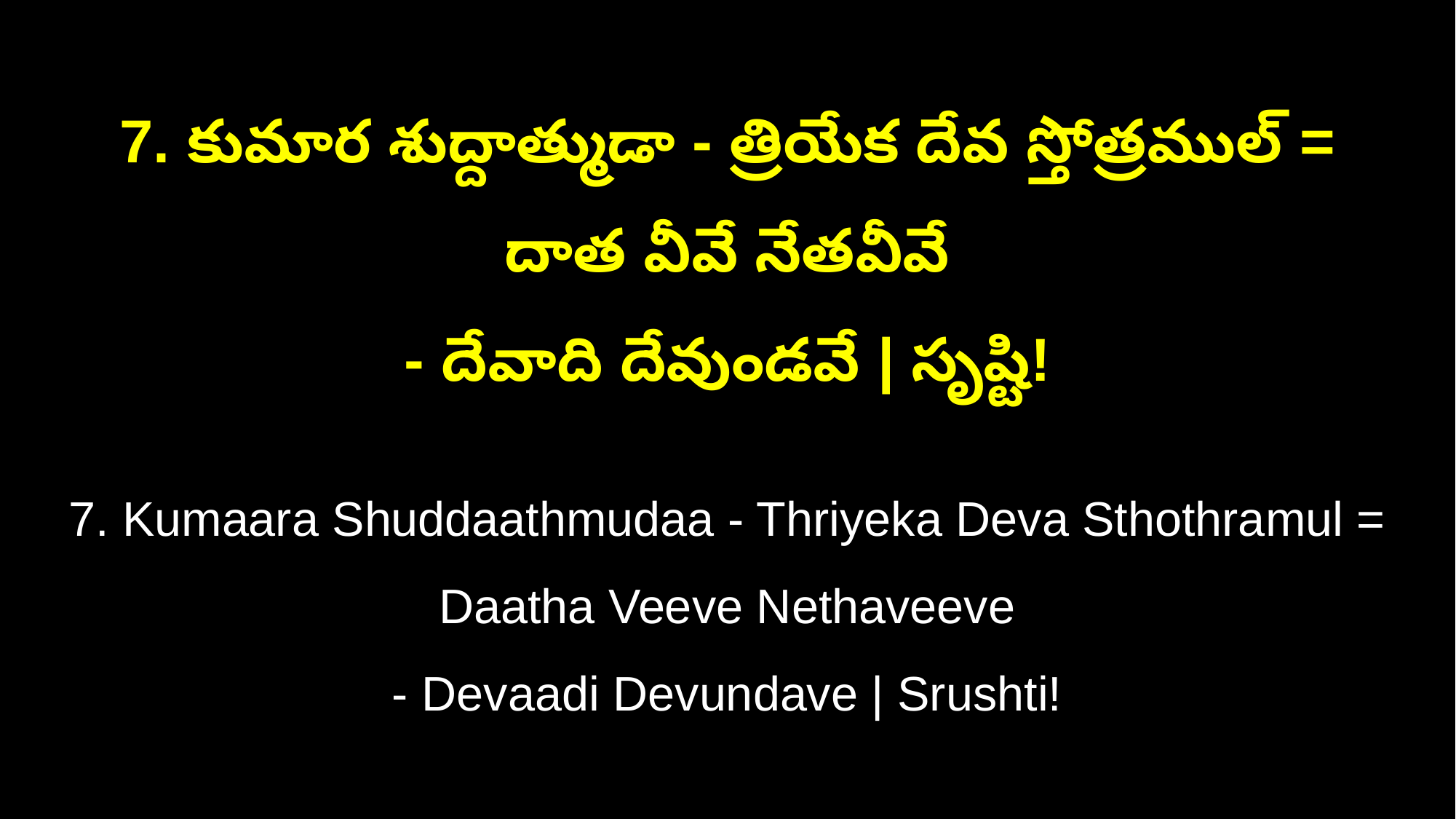

7. కుమార శుద్దాత్ముడా - త్రియేక దేవ స్తోత్రముల్‌ = దాత వీవే నేతవీవే
- దేవాది దేవుండవే | సృష్టి!
7. Kumaara Shuddaathmudaa - Thriyeka Deva Sthothramul = Daatha Veeve Nethaveeve
- Devaadi Devundave | Srushti!